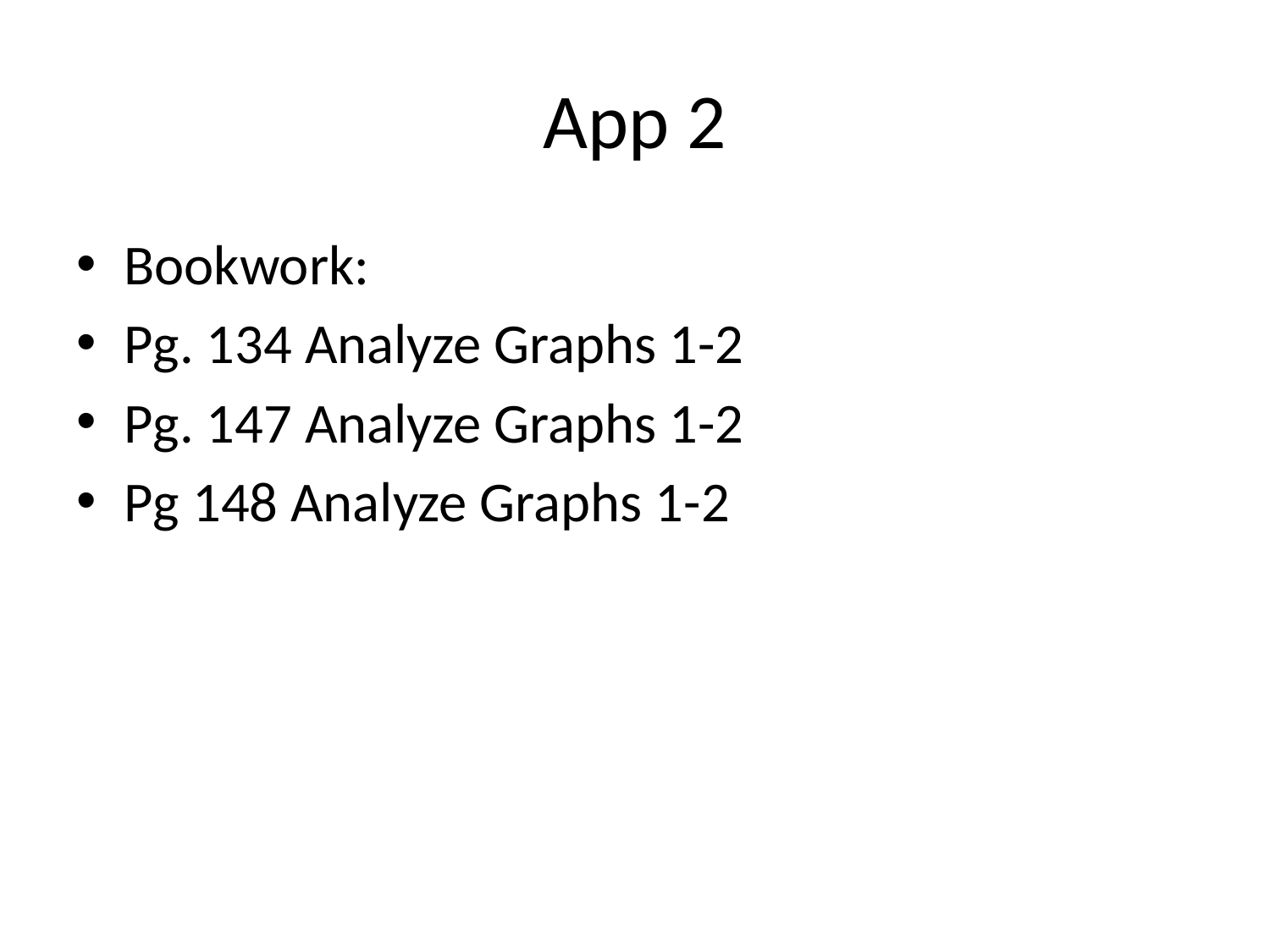

# App 2
Bookwork:
Pg. 134 Analyze Graphs 1-2
Pg. 147 Analyze Graphs 1-2
Pg 148 Analyze Graphs 1-2